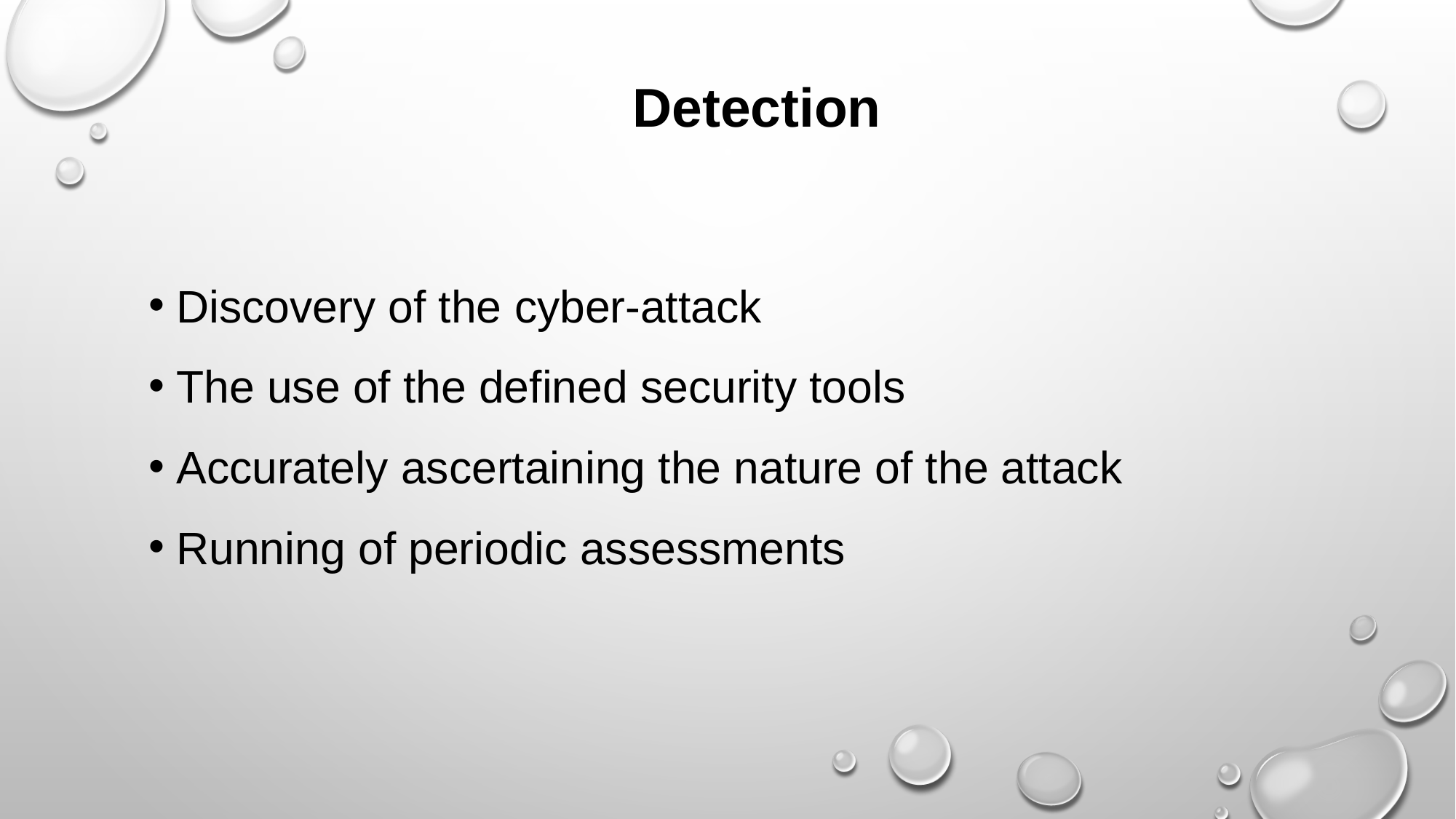

# Detection

Discovery of the cyber-attack
The use of the defined security tools
Accurately ascertaining the nature of the attack
Running of periodic assessments